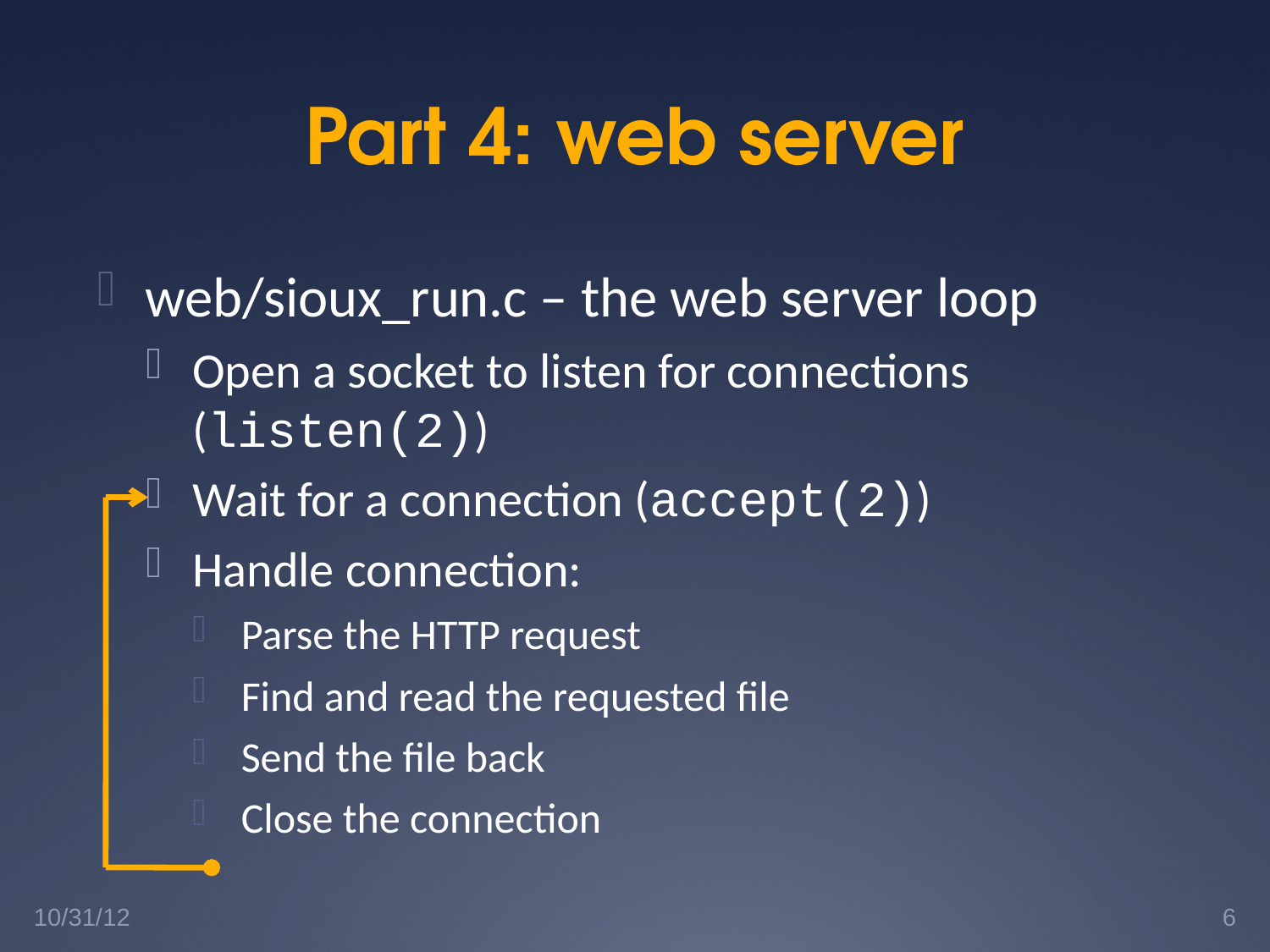

# Part 4: web server
web/sioux_run.c – the web server loop
Open a socket to listen for connections (listen(2))
Wait for a connection (accept(2))
Handle connection:
Parse the HTTP request
Find and read the requested file
Send the file back
Close the connection
10/31/12
6